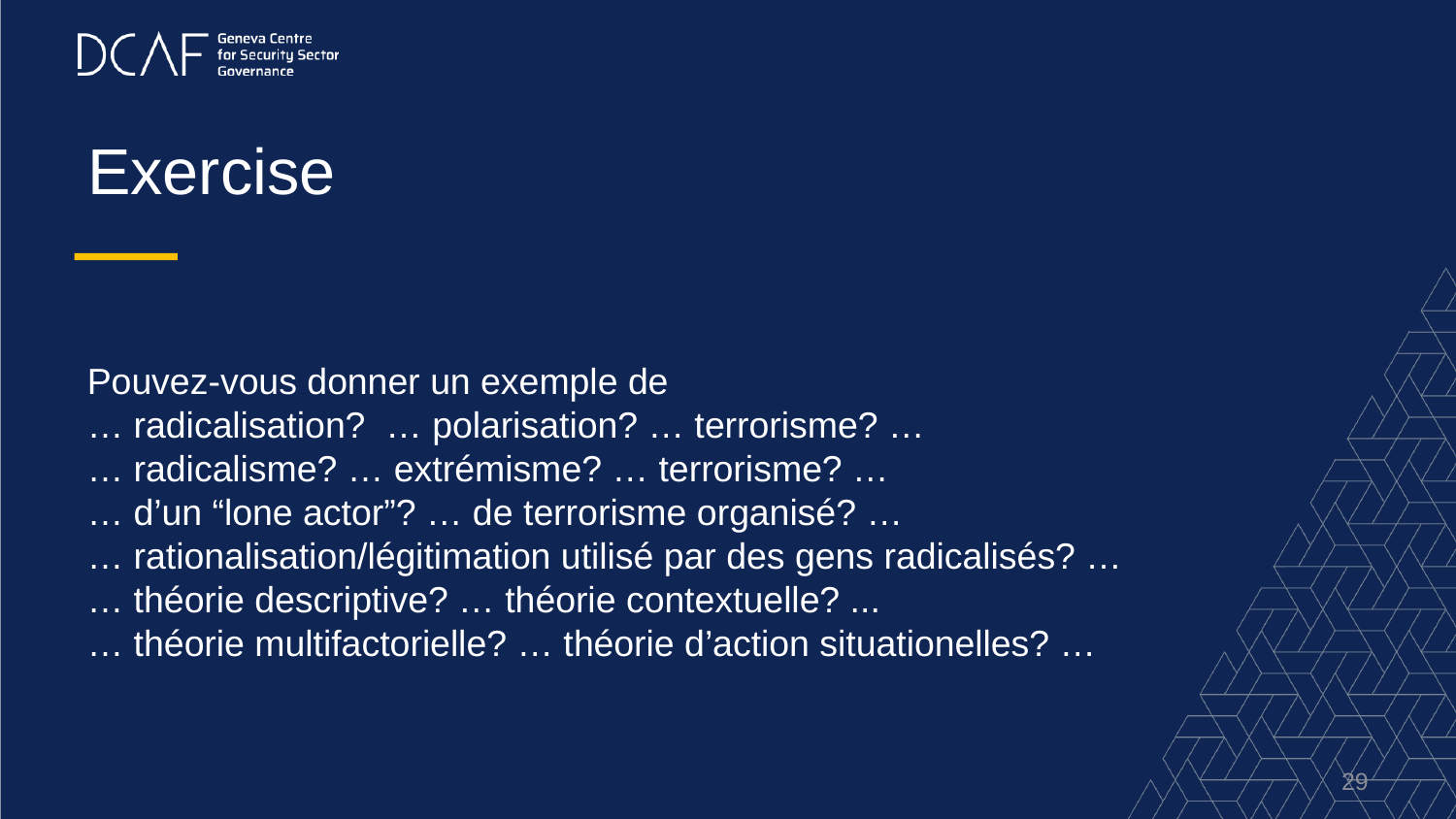

# Exercise
Pouvez-vous donner un exemple de
… radicalisation?  … polarisation? … terrorisme? …
… radicalisme? … extrémisme? … terrorisme? …
… d’un “lone actor”? … de terrorisme organisé? …
… rationalisation/légitimation utilisé par des gens radicalisés? …
… théorie descriptive? … théorie contextuelle? ...
… théorie multifactorielle? … théorie d’action situationelles? …
29